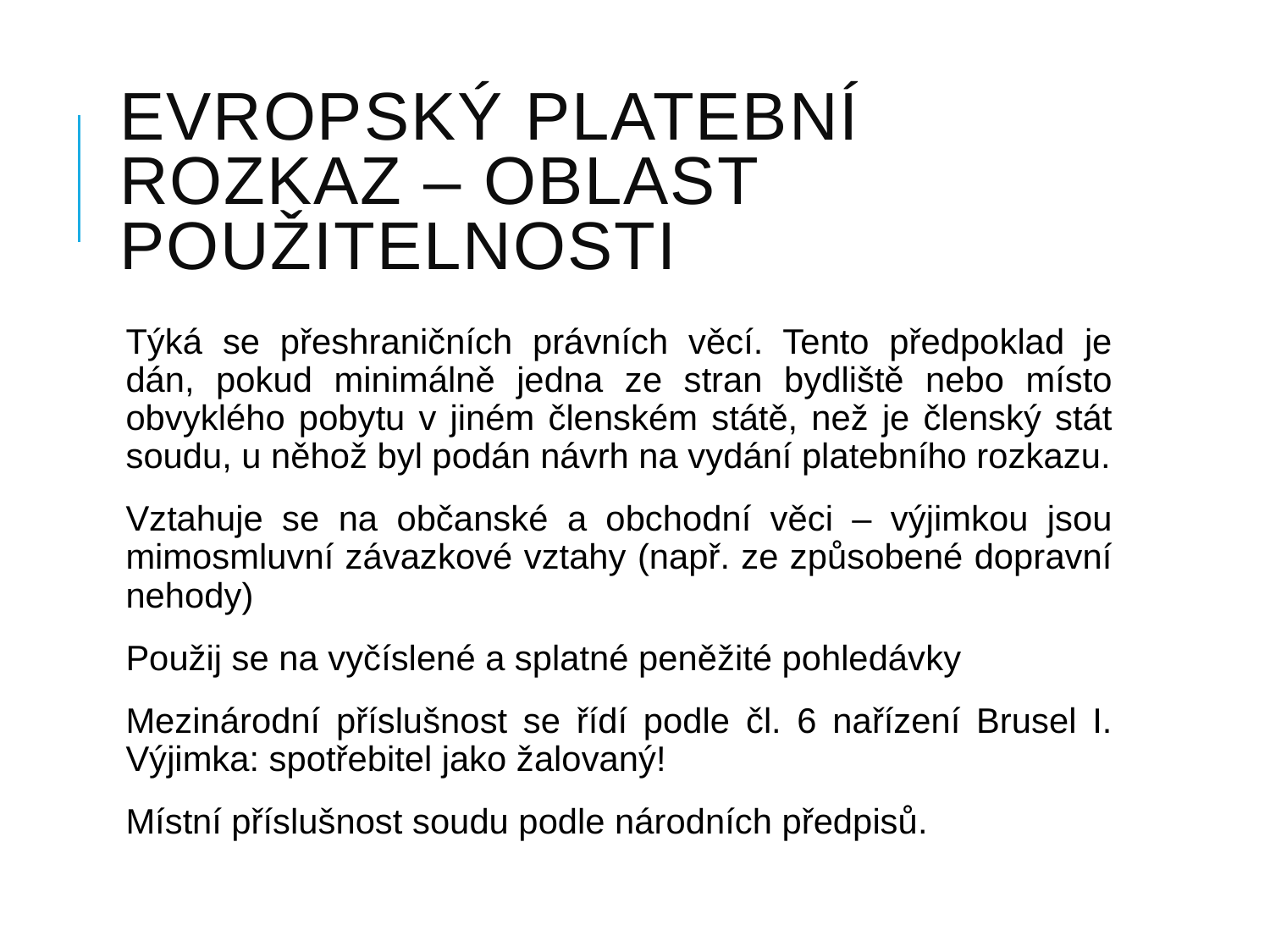

# Evropský platební rozkaz – oblast použitelnosti
Týká se přeshraničních právních věcí. Tento předpoklad je dán, pokud minimálně jedna ze stran bydliště nebo místo obvyklého pobytu v jiném členském státě, než je členský stát soudu, u něhož byl podán návrh na vydání platebního rozkazu.
Vztahuje se na občanské a obchodní věci – výjimkou jsou mimosmluvní závazkové vztahy (např. ze způsobené dopravní nehody)
Použij se na vyčíslené a splatné peněžité pohledávky
Mezinárodní příslušnost se řídí podle čl. 6 nařízení Brusel I. Výjimka: spotřebitel jako žalovaný!
Místní příslušnost soudu podle národních předpisů.